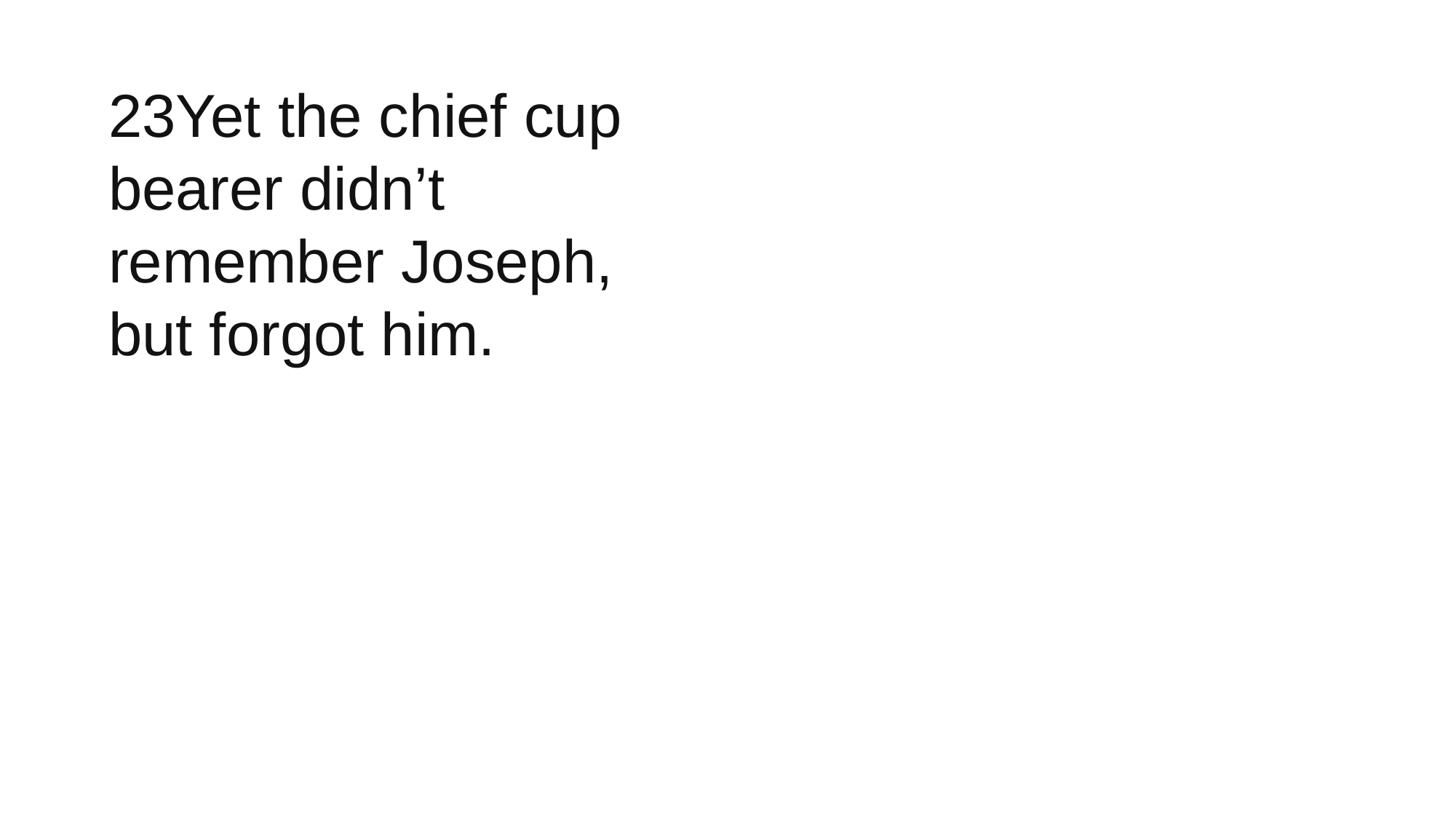

23Yet the chief cup bearer didn’t remember Joseph, but forgot him.